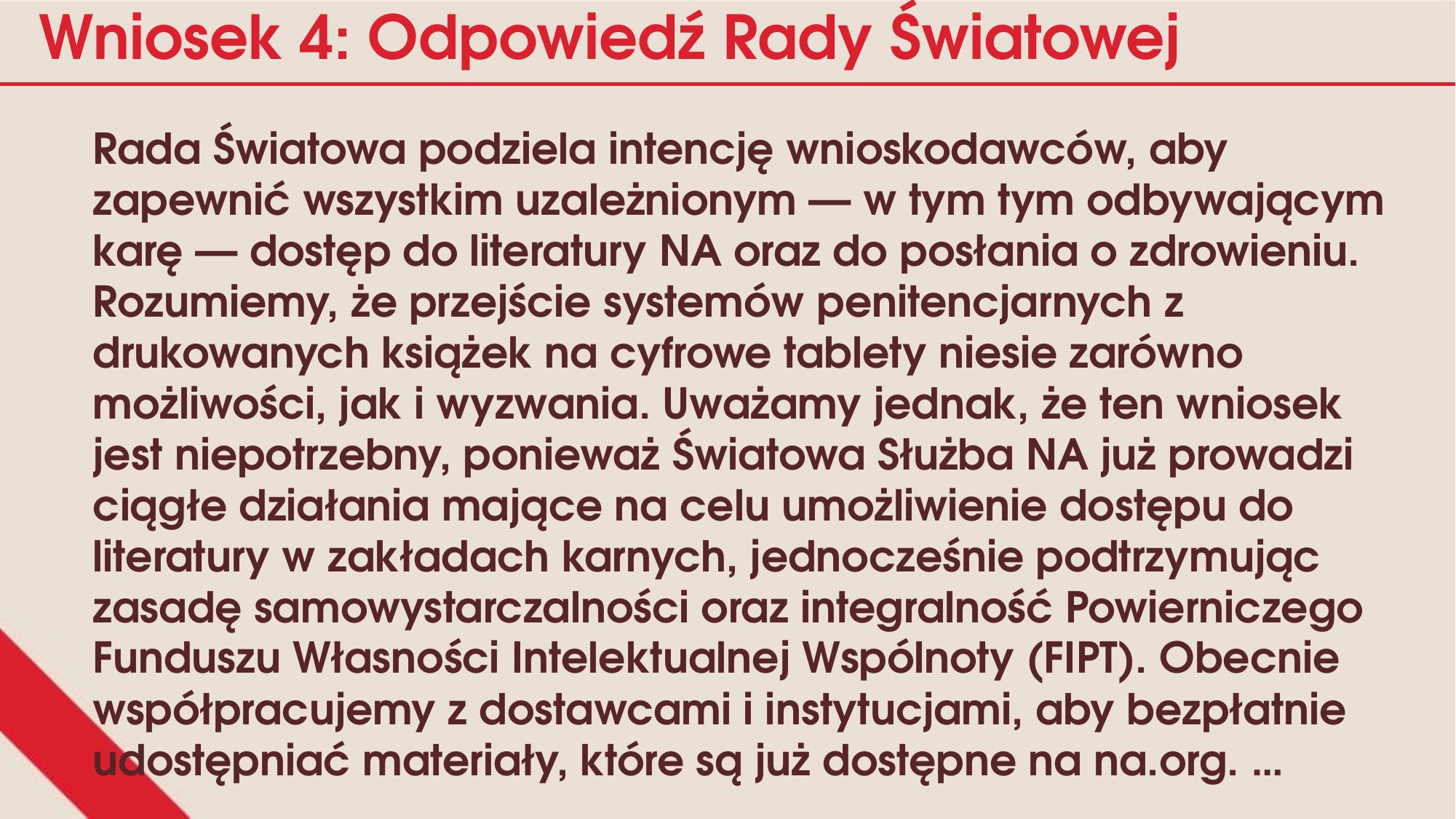

Wniosek 4: Odpowiedź Rady Światowej
Rada Światowa podziela intencję wnioskodawców, aby zapewnić wszystkim uzależnionym — w tym tym odbywającym karę — dostęp do literatury NA oraz do posłania o zdrowieniu. Rozumiemy, że przejście systemów penitencjarnych z drukowanych książek na cyfrowe tablety niesie zarówno możliwości, jak i wyzwania. Uważamy jednak, że ten wniosek jest niepotrzebny, ponieważ Światowa Służba NA już prowadzi ciągłe działania mające na celu umożliwienie dostępu do literatury w zakładach karnych, jednocześnie podtrzymując zasadę samowystarczalności oraz integralność Powierniczego Funduszu Własności Intelektualnej Wspólnoty (FIPT). Obecnie współpracujemy z dostawcami i instytucjami, aby bezpłatnie udostępniać materiały, które są już dostępne na na.org. …